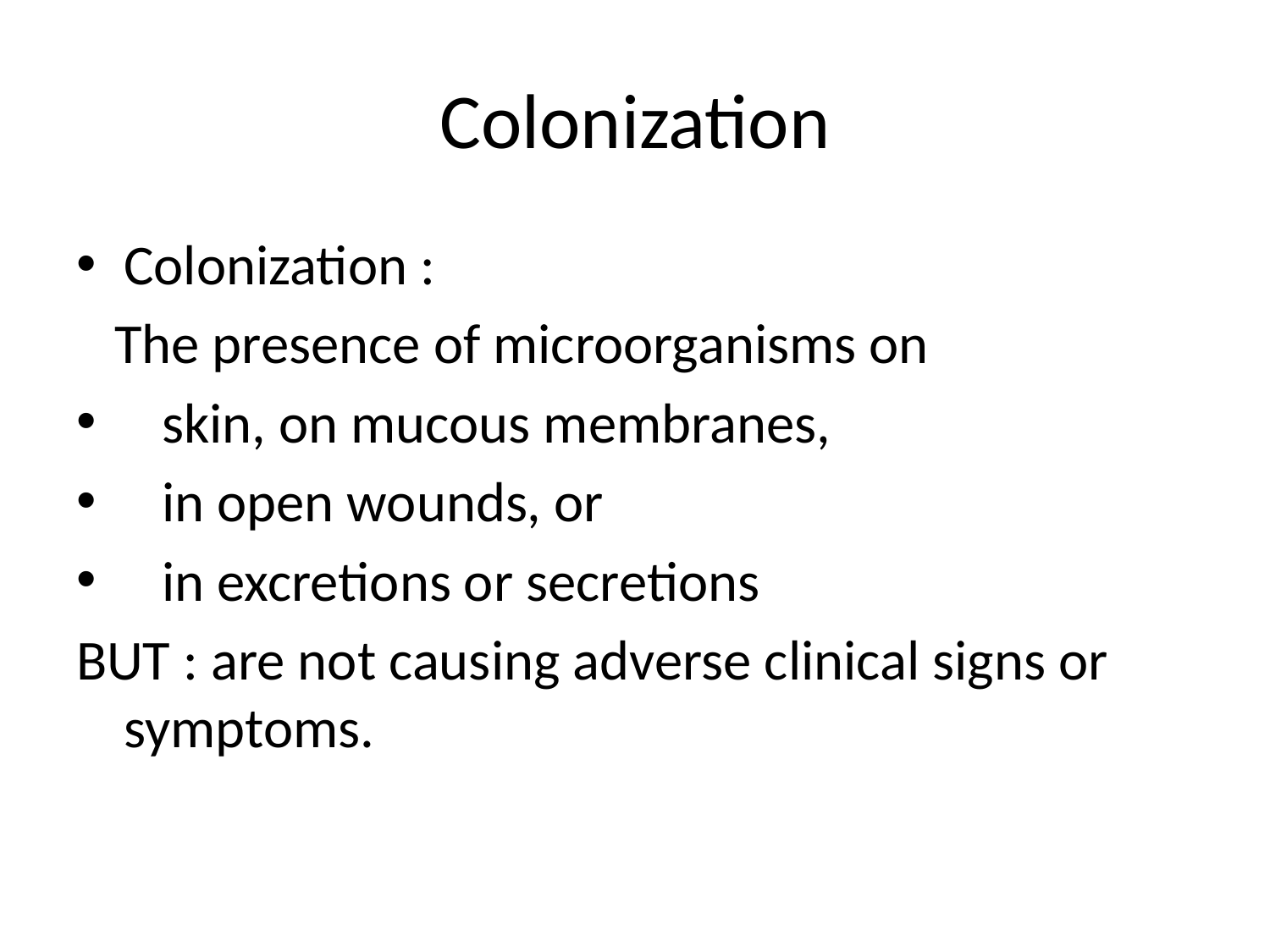

# Colonization
Colonization :
   The presence of microorganisms on
   skin, on mucous membranes,
   in open wounds, or
   in excretions or secretions
BUT : are not causing adverse clinical signs or symptoms.